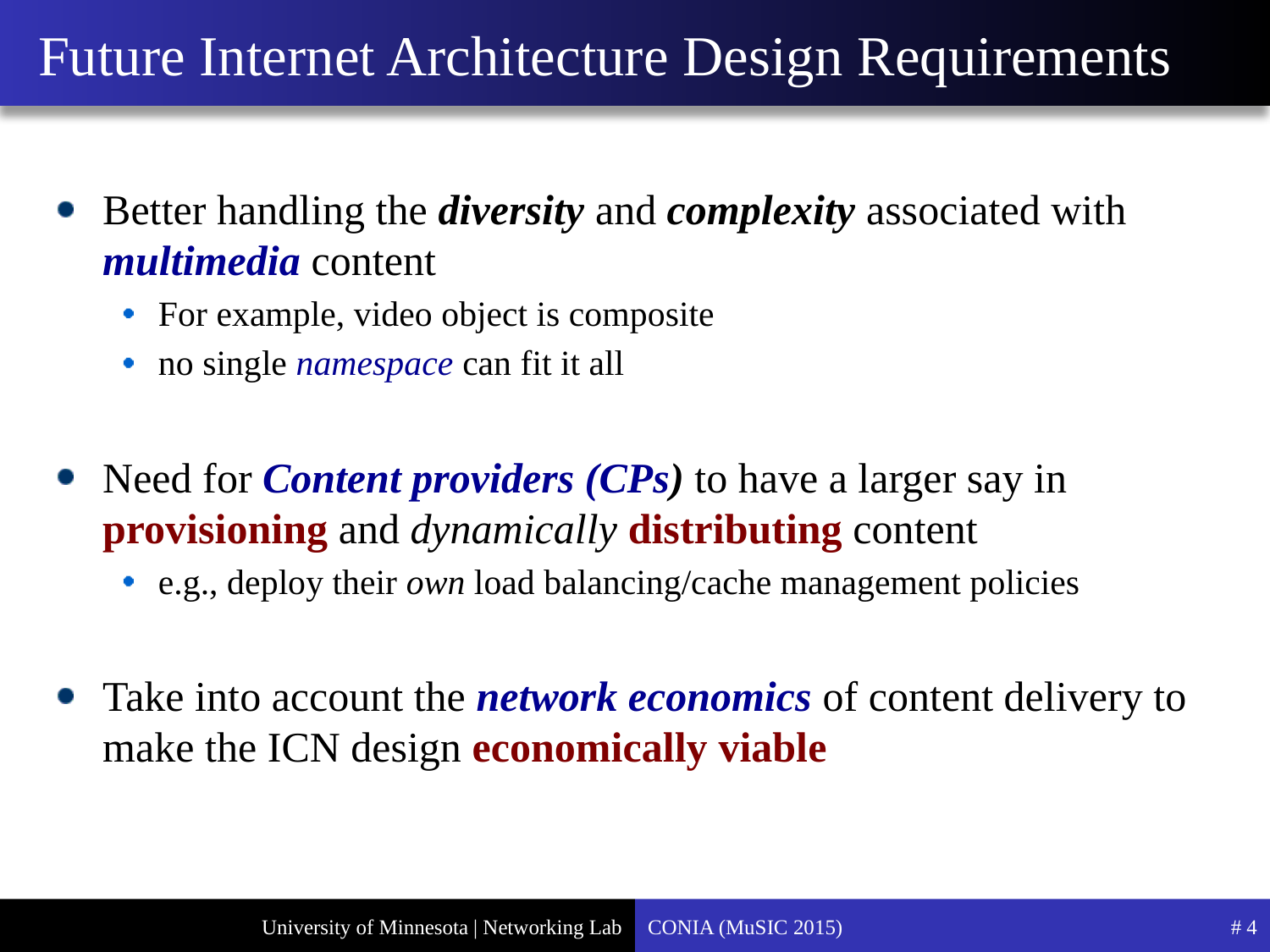

# Future Internet Architecture Design Requirements
Better handling the diversity and complexity associated with  multimedia content
For example, video object is composite
no single namespace can fit it all

Need for Content providers (CPs) to have a larger say in provisioning and dynamically distributing content
e.g., deploy their own load balancing/cache management policies

Take into account the network economics of content delivery to make the ICN design economically viable

CONIA (MuSIC 2015)
# 4